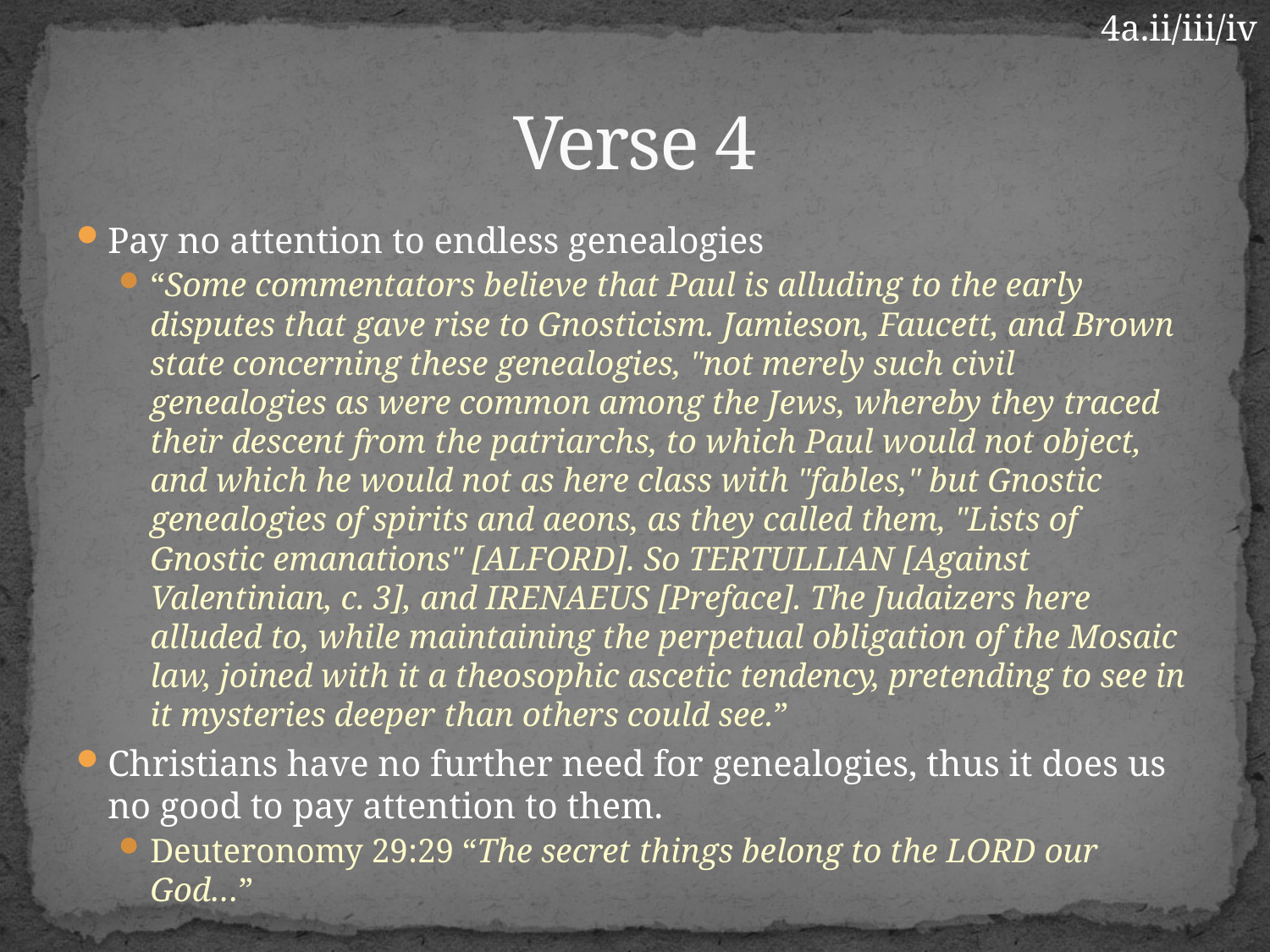

4a.ii/iii/iv
# Verse 4
Pay no attention to endless genealogies
“Some commentators believe that Paul is alluding to the early disputes that gave rise to Gnosticism. Jamieson, Faucett, and Brown state concerning these genealogies, "not merely such civil genealogies as were common among the Jews, whereby they traced their descent from the patriarchs, to which Paul would not object, and which he would not as here class with "fables," but Gnostic genealogies of spirits and aeons, as they called them, "Lists of Gnostic emanations" [ALFORD]. So TERTULLIAN [Against Valentinian, c. 3], and IRENAEUS [Preface]. The Judaizers here alluded to, while maintaining the perpetual obligation of the Mosaic law, joined with it a theosophic ascetic tendency, pretending to see in it mysteries deeper than others could see.”
Christians have no further need for genealogies, thus it does us no good to pay attention to them.
Deuteronomy 29:29 “The secret things belong to the Lord our God…”